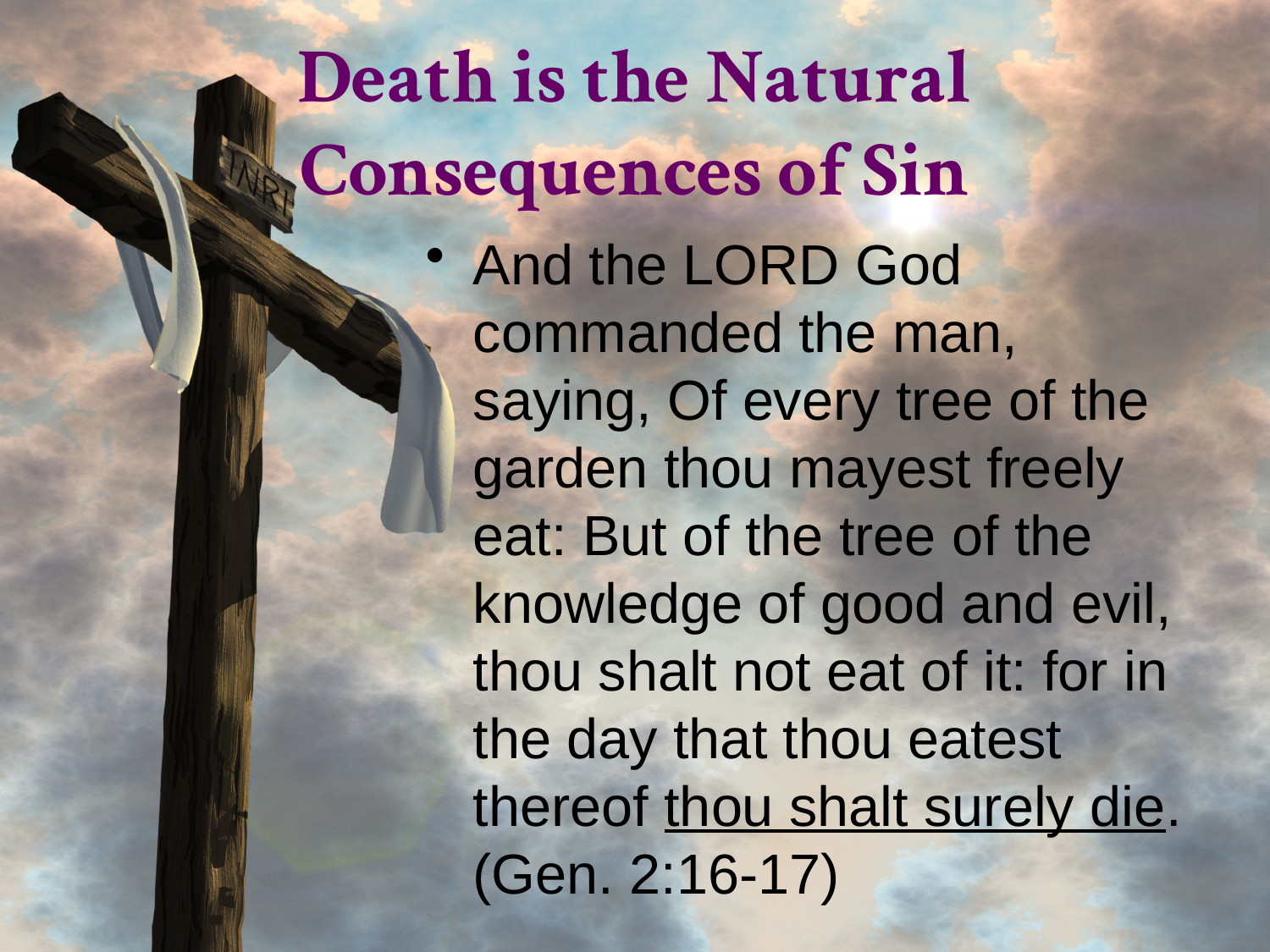

# Death is the Natural Consequences of Sin
And the LORD God commanded the man, saying, Of every tree of the garden thou mayest freely eat: But of the tree of the knowledge of good and evil, thou shalt not eat of it: for in the day that thou eatest thereof thou shalt surely die. (Gen. 2:16-17)